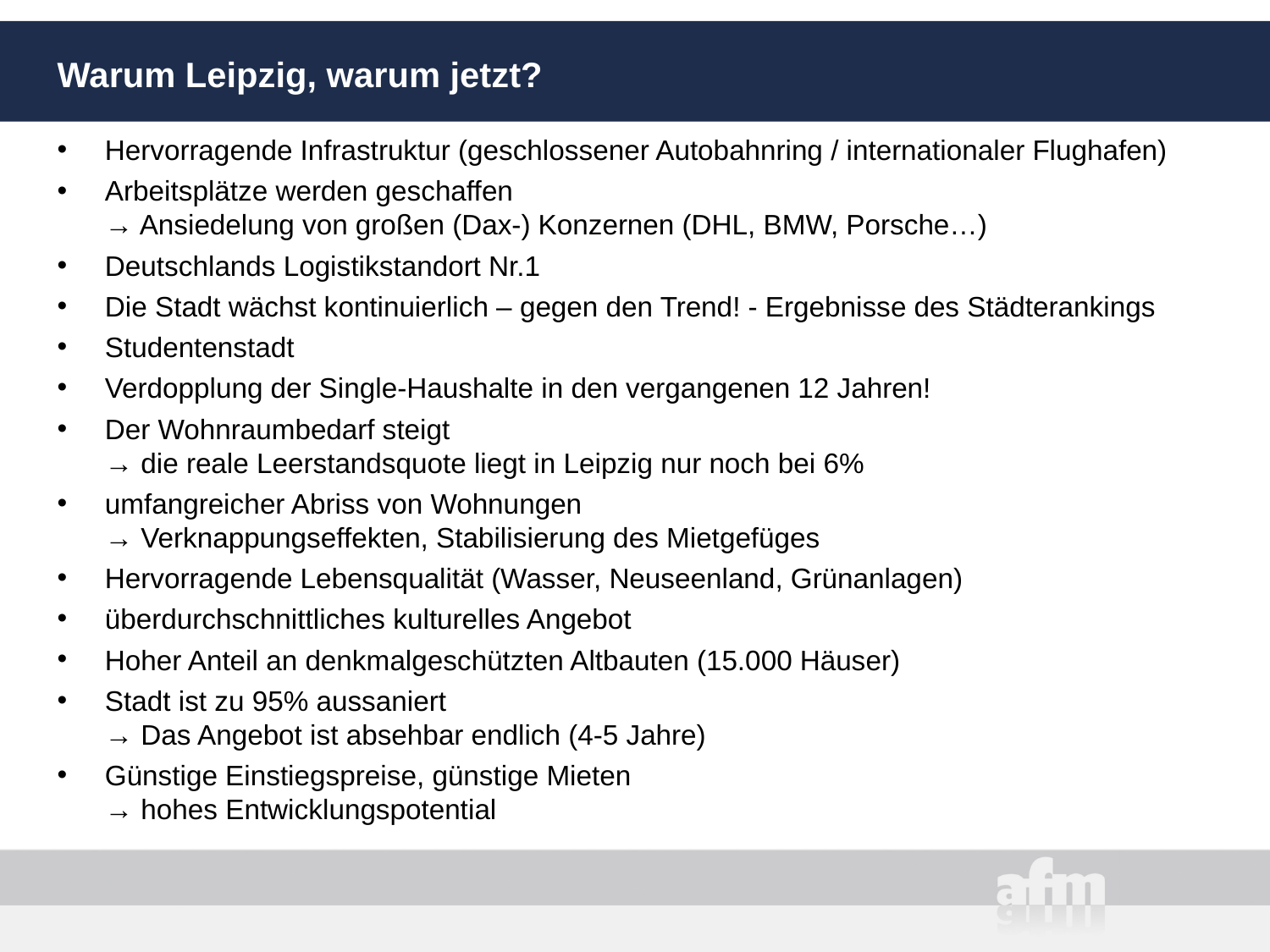

# Warum Leipzig, warum jetzt?
Hervorragende Infrastruktur (geschlossener Autobahnring / internationaler Flughafen)
Arbeitsplätze werden geschaffen
→ Ansiedelung von großen (Dax-) Konzernen (DHL, BMW, Porsche…)
Deutschlands Logistikstandort Nr.1
Die Stadt wächst kontinuierlich – gegen den Trend! - Ergebnisse des Städterankings
Studentenstadt
Verdopplung der Single-Haushalte in den vergangenen 12 Jahren!
Der Wohnraumbedarf steigt
→ die reale Leerstandsquote liegt in Leipzig nur noch bei 6%
umfangreicher Abriss von Wohnungen
→ Verknappungseffekten, Stabilisierung des Mietgefüges
Hervorragende Lebensqualität (Wasser, Neuseenland, Grünanlagen)
überdurchschnittliches kulturelles Angebot
Hoher Anteil an denkmalgeschützten Altbauten (15.000 Häuser)
Stadt ist zu 95% aussaniert
→ Das Angebot ist absehbar endlich (4-5 Jahre)
Günstige Einstiegspreise, günstige Mieten
→ hohes Entwicklungspotential